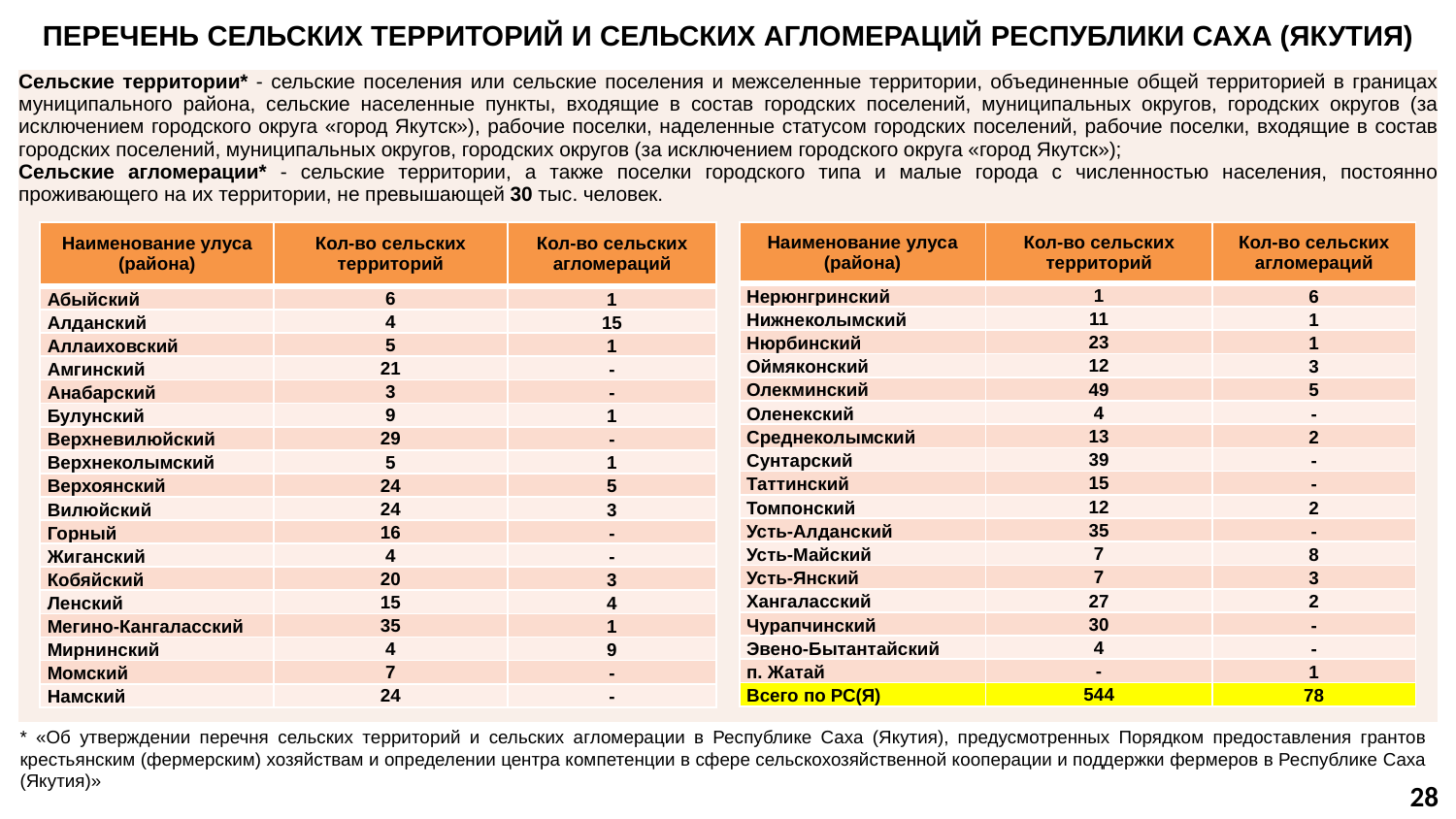

| ПЕРЕЧЕНЬ СЕЛЬСКИХ ТЕРРИТОРИЙ И СЕЛЬСКИХ АГЛОМЕРАЦИЙ РЕСПУБЛИКИ САХА (ЯКУТИЯ) |
| --- |
| Сельские территории\* - сельские поселения или сельские поселения и межселенные территории, объединенные общей территорией в границах муниципального района, сельские населенные пункты, входящие в состав городских поселений, муниципальных округов, городских округов (за исключением городского округа «город Якутск»), рабочие поселки, наделенные статусом городских поселений, рабочие поселки, входящие в состав городских поселений, муниципальных округов, городских округов (за исключением городского округа «город Якутск»); Сельские агломерации\* - сельские территории, а также поселки городского типа и малые города с численностью населения, постоянно проживающего на их территории, не превышающей 30 тыс. человек. |
| Наименование улуса (района) | Кол-во сельских территорий | Кол-во сельских агломераций |
| --- | --- | --- |
| Абыйский | 6 | 1 |
| Алданский | 4 | 15 |
| Аллаиховский | 5 | 1 |
| Амгинский | 21 | - |
| Анабарский | 3 | - |
| Булунский | 9 | 1 |
| Верхневилюйский | 29 | - |
| Верхнеколымский | 5 | 1 |
| Верхоянский | 24 | 5 |
| Вилюйский | 24 | 3 |
| Горный | 16 | - |
| Жиганский | 4 | - |
| Кобяйский | 20 | 3 |
| Ленский | 15 | 4 |
| Мегино-Кангаласский | 35 | 1 |
| Мирнинский | 4 | 9 |
| Момский | 7 | - |
| Намский | 24 | - |
| Наименование улуса (района) | Кол-во сельских территорий | Кол-во сельских агломераций |
| --- | --- | --- |
| Нерюнгринский | 1 | 6 |
| Нижнеколымский | 11 | 1 |
| Нюрбинский | 23 | 1 |
| Оймяконский | 12 | 3 |
| Олекминский | 49 | 5 |
| Оленекский | 4 | - |
| Среднеколымский | 13 | 2 |
| Сунтарский | 39 | - |
| Таттинский | 15 | - |
| Томпонский | 12 | 2 |
| Усть-Алданский | 35 | - |
| Усть-Майский | 7 | 8 |
| Усть-Янский | 7 | 3 |
| Хангаласский | 27 | 2 |
| Чурапчинский | 30 | - |
| Эвено-Бытантайский | 4 | - |
| п. Жатай | - | 1 |
| Всего по РС(Я) | 544 | 78 |
* «Об утверждении перечня сельских территорий и сельских агломерации в Республике Саха (Якутия), предусмотренных Порядком предоставления грантов крестьянским (фермерским) хозяйствам и определении центра компетенции в сфере сельскохозяйственной кооперации и поддержки фермеров в Республике Саха (Якутия)»
28